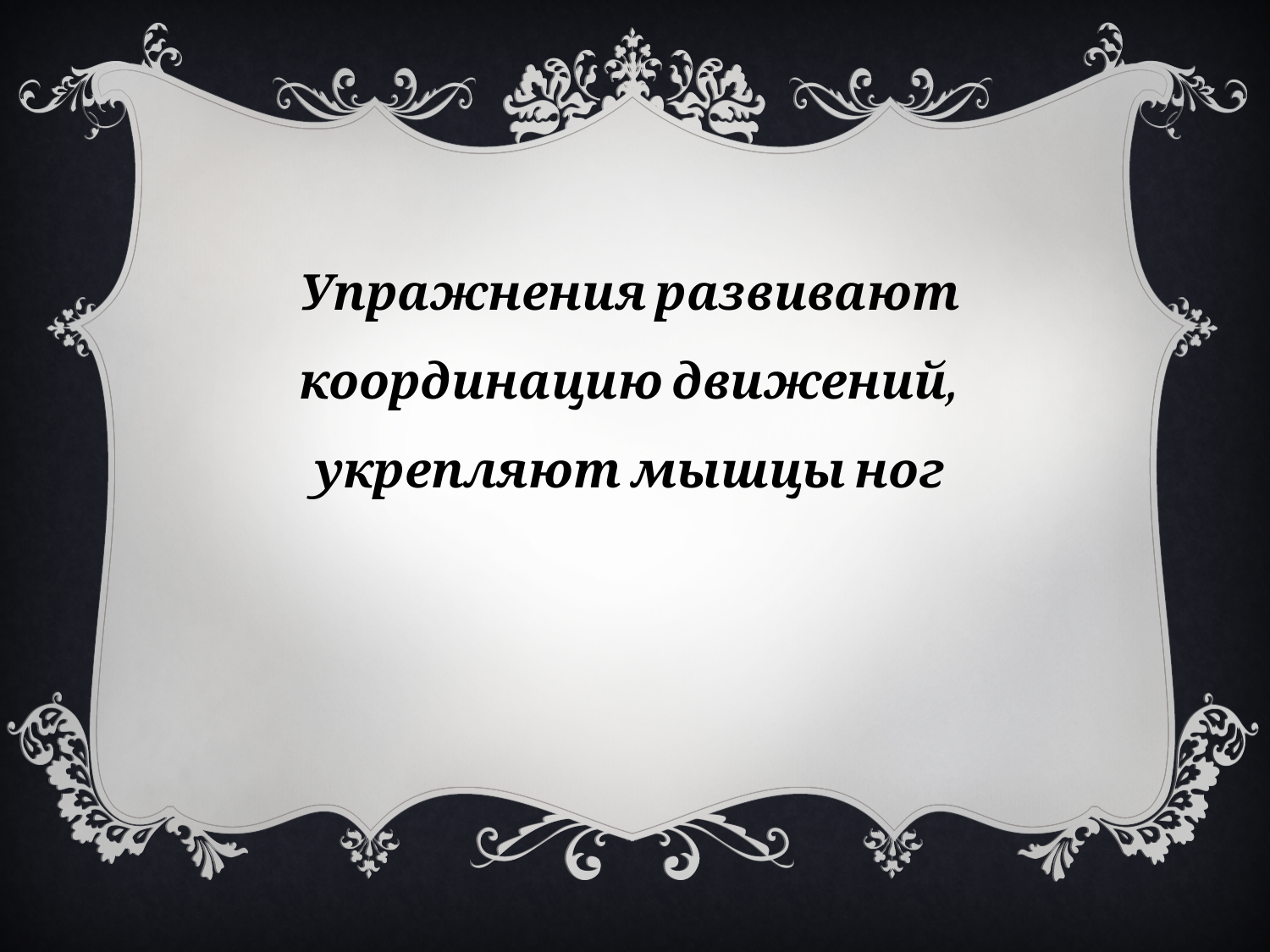

Упражнения развивают координацию движений, укрепляют мышцы ног